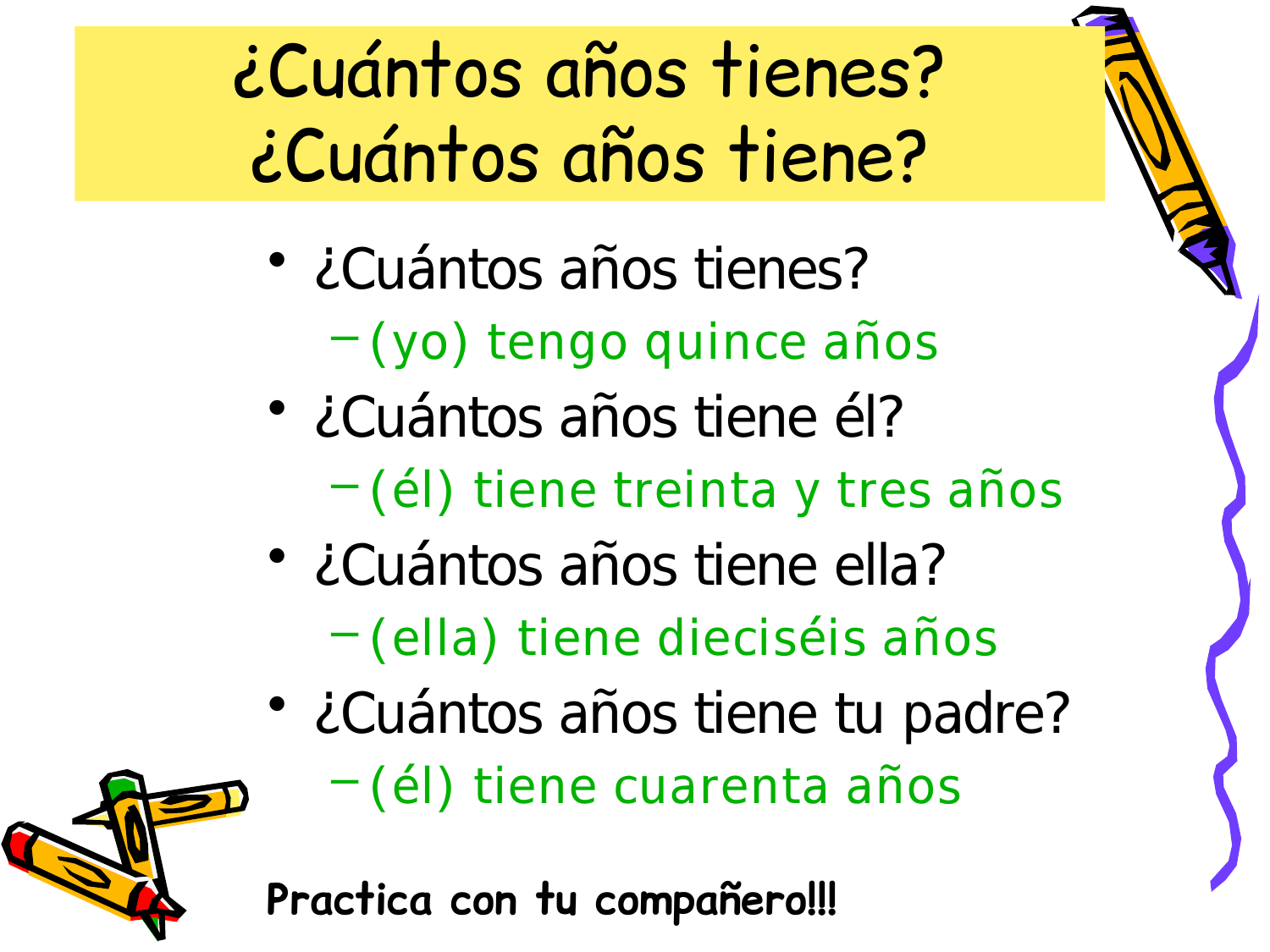

¿Cuántos años tienes?
¿Cuántos años tiene?
¿Cuántos años tienes?
(yo) tengo quince años
¿Cuántos años tiene él?
(él) tiene treinta y tres años
¿Cuántos años tiene ella?
(ella) tiene dieciséis años
¿Cuántos años tiene tu padre?
(él) tiene cuarenta años
Practica con tu compañero!!!